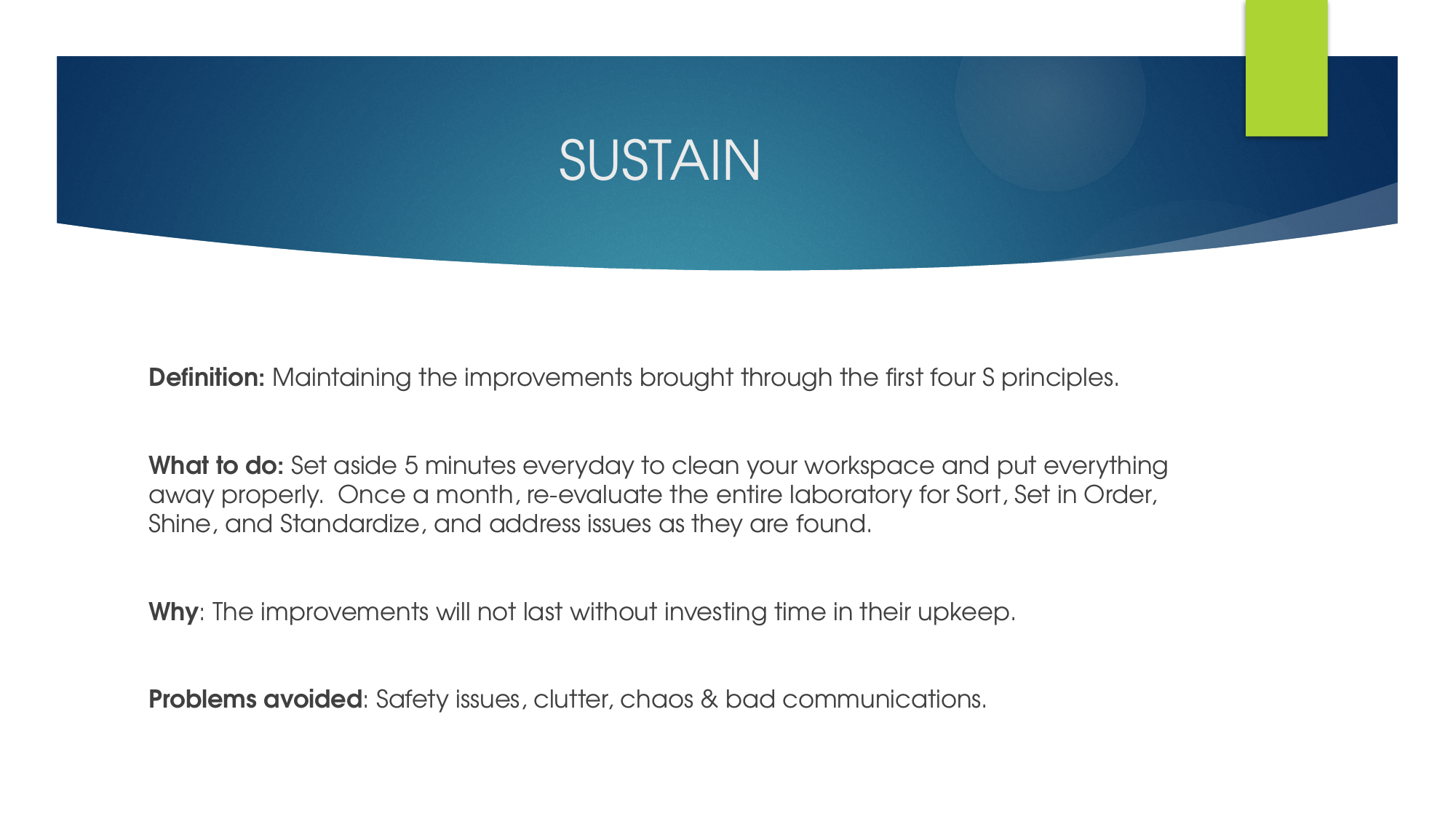

# SUSTAIN

Definition: Maintaining the improvements brought through the first four S principles.

What to do: Set aside 5 minutes everyday to clean your workspace and put everything away properly.  Once a month, re-evaluate the entire laboratory for Sort, Set in Order, Shine, and Standardize, and address issues as they are found.

Why: The improvements will not last without investing time in their upkeep.

Problems avoided: Safety issues, clutter, chaos & bad communications.